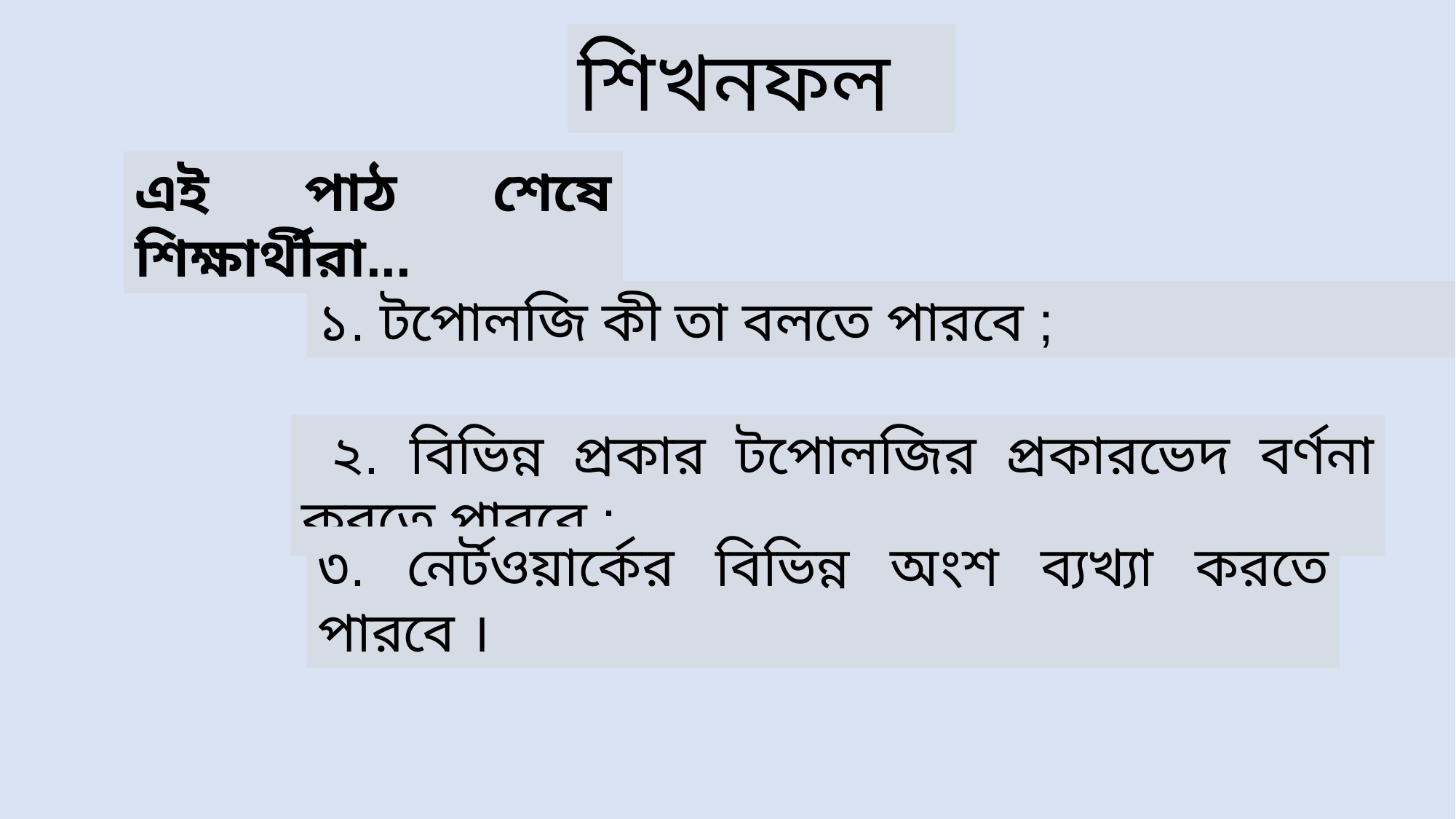

শিখনফল
এই পাঠ শেষে শিক্ষার্থীরা...
১. টপোলজি কী তা বলতে পারবে ;
 ২. বিভিন্ন প্রকার টপোলজির প্রকারভেদ বর্ণনা করতে পারবে ;
৩. নের্টওয়ার্কের বিভিন্ন অংশ ব্যখ্যা করতে পারবে ।